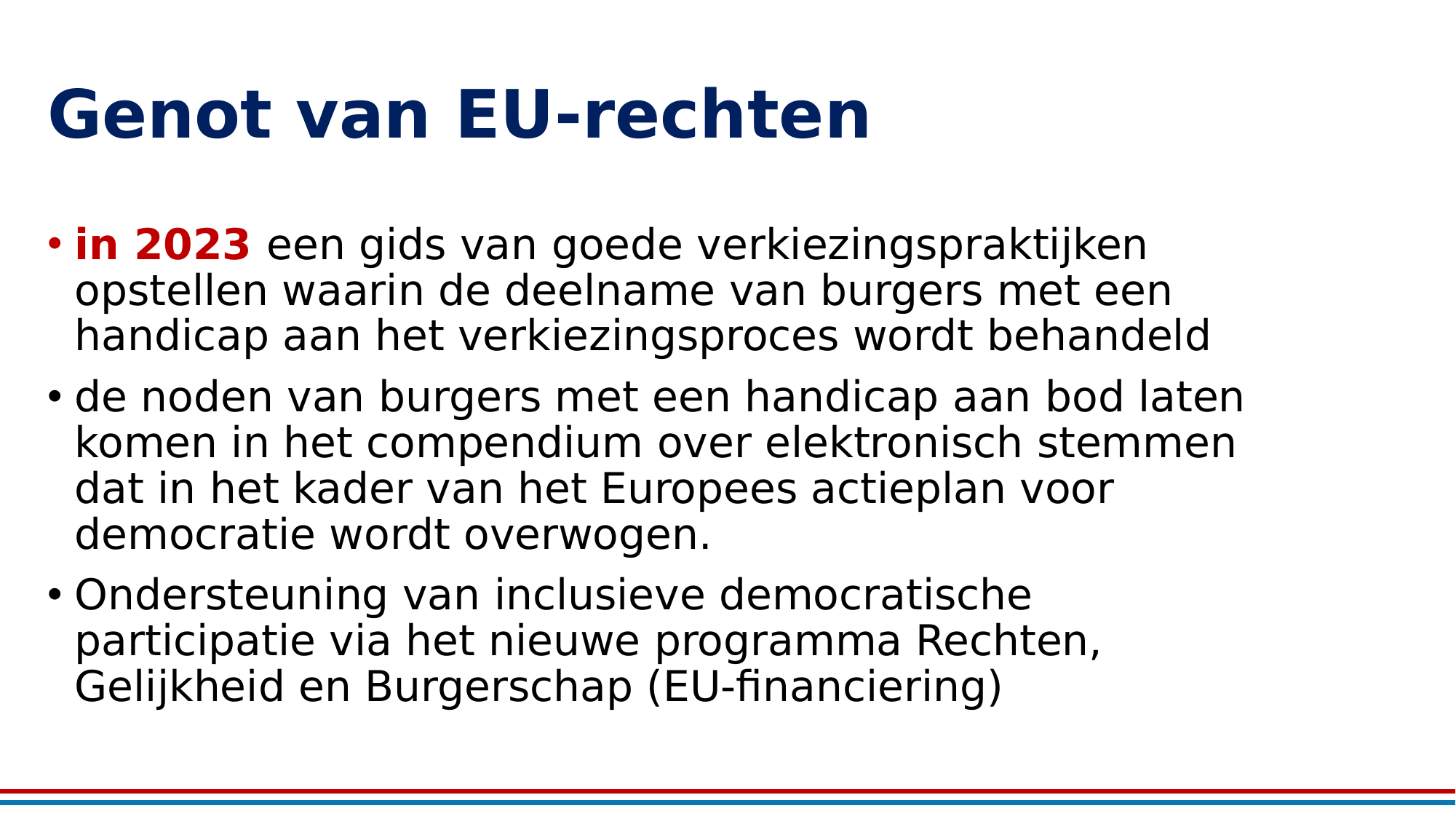

# Genot van EU-rechten
in 2023 een gids van goede verkiezingspraktijken opstellen waarin de deelname van burgers met een handicap aan het verkiezingsproces wordt behandeld
de noden van burgers met een handicap aan bod laten komen in het compendium over elektronisch stemmen dat in het kader van het Europees actieplan voor democratie wordt overwogen.
Ondersteuning van inclusieve democratische participatie via het nieuwe programma Rechten, Gelijkheid en Burgerschap (EU-financiering)